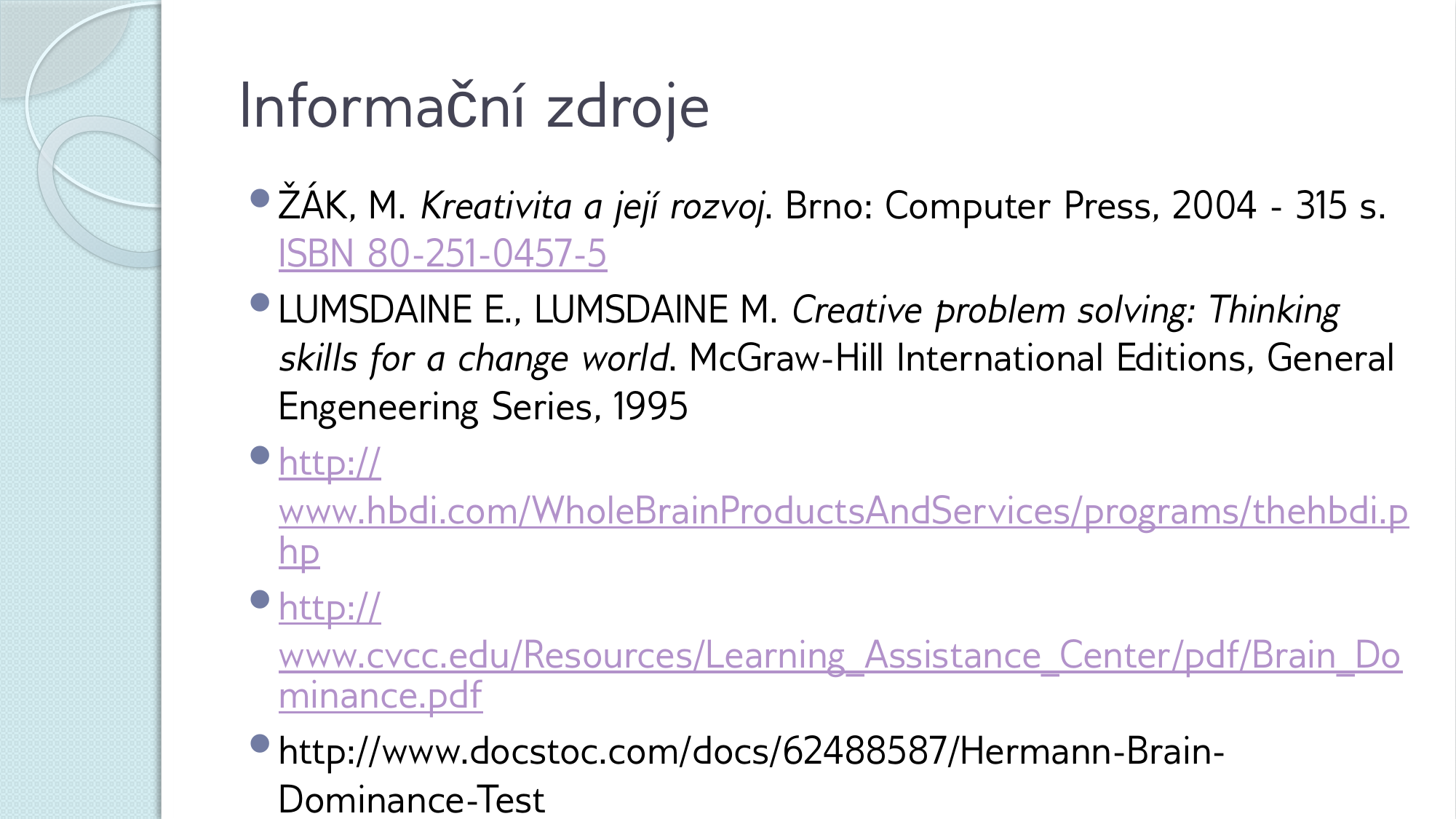

# Informační zdroje
ŽÁK, M. Kreativita a její rozvoj. Brno: Computer Press, 2004 - 315 s. ISBN 80-251-0457-5
LUMSDAINE E., LUMSDAINE M. Creative problem solving: Thinking skills for a change world. McGraw-Hill International Editions, General Engeneering Series, 1995
http://www.hbdi.com/WholeBrainProductsAndServices/programs/thehbdi.php
http://www.cvcc.edu/Resources/Learning_Assistance_Center/pdf/Brain_Dominance.pdf
http://www.docstoc.com/docs/62488587/Hermann-Brain-Dominance-Test